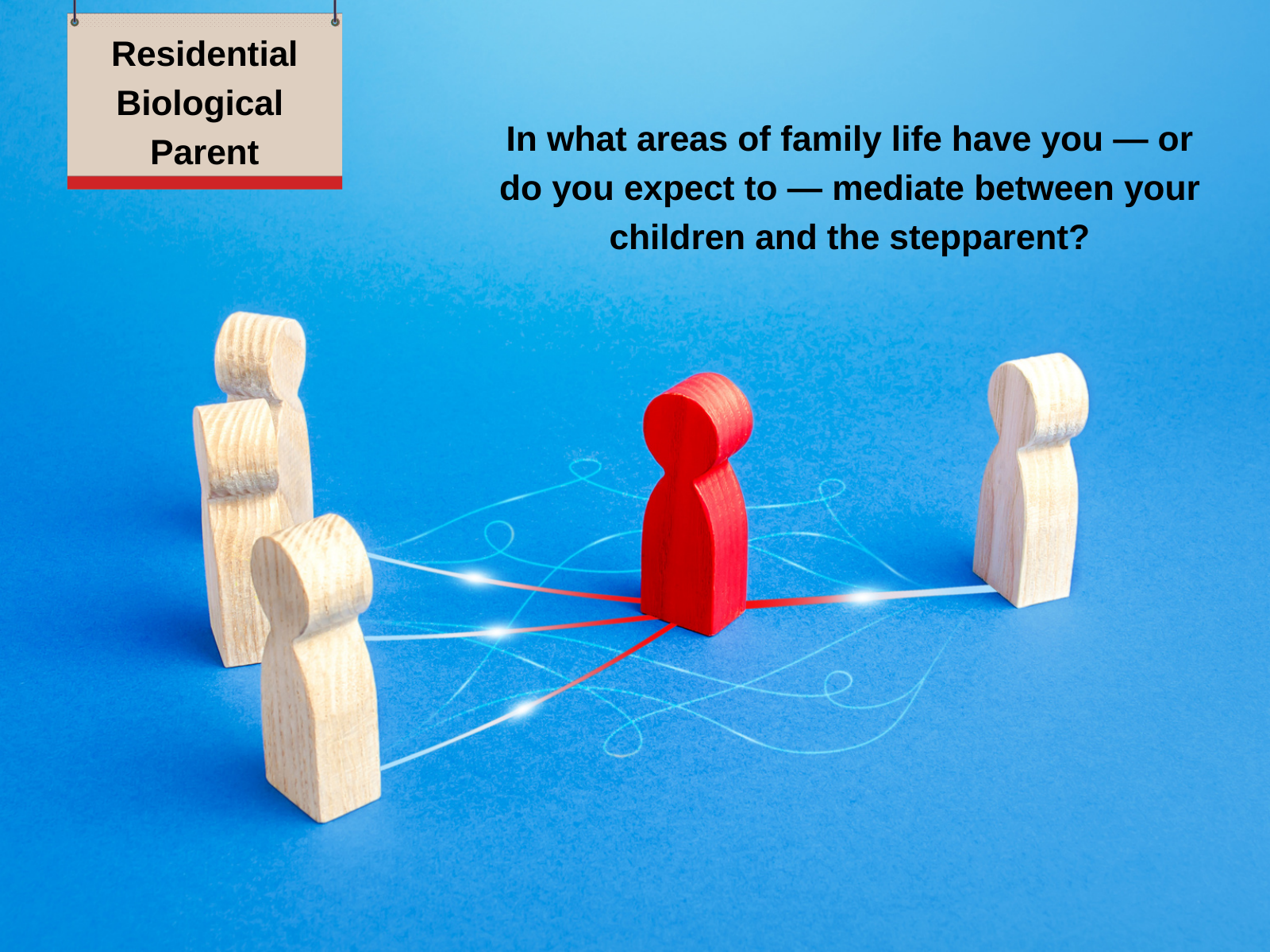

Residential Biological
Parent
In what areas of family life have you — or do you expect to — mediate between your children and the stepparent?